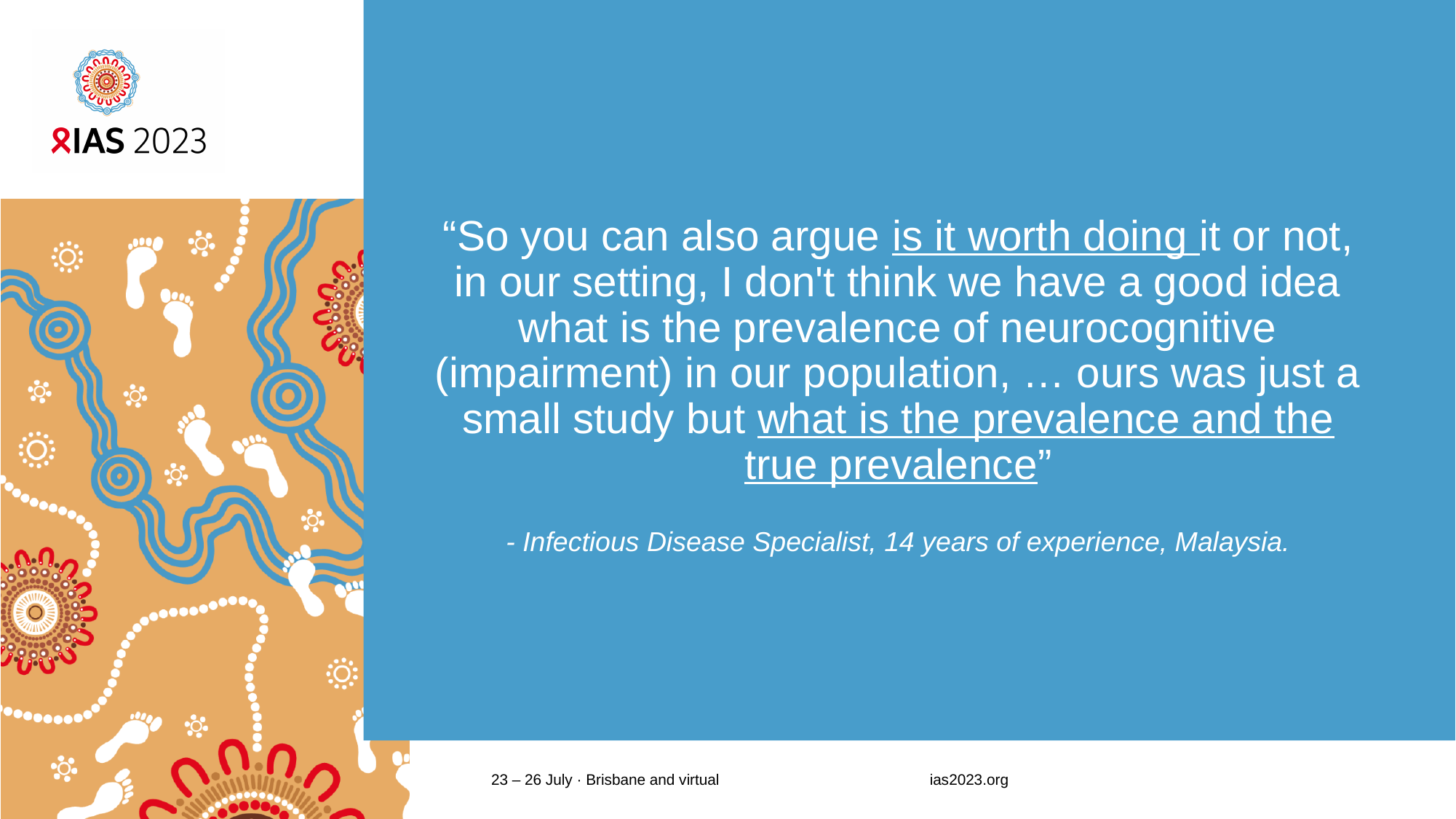

# “So you can also argue is it worth doing it or not, in our setting, I don't think we have a good idea what is the prevalence of neurocognitive (impairment) in our population, … ours was just a small study but what is the prevalence and the true prevalence” - Infectious Disease Specialist, 14 years of experience, Malaysia.